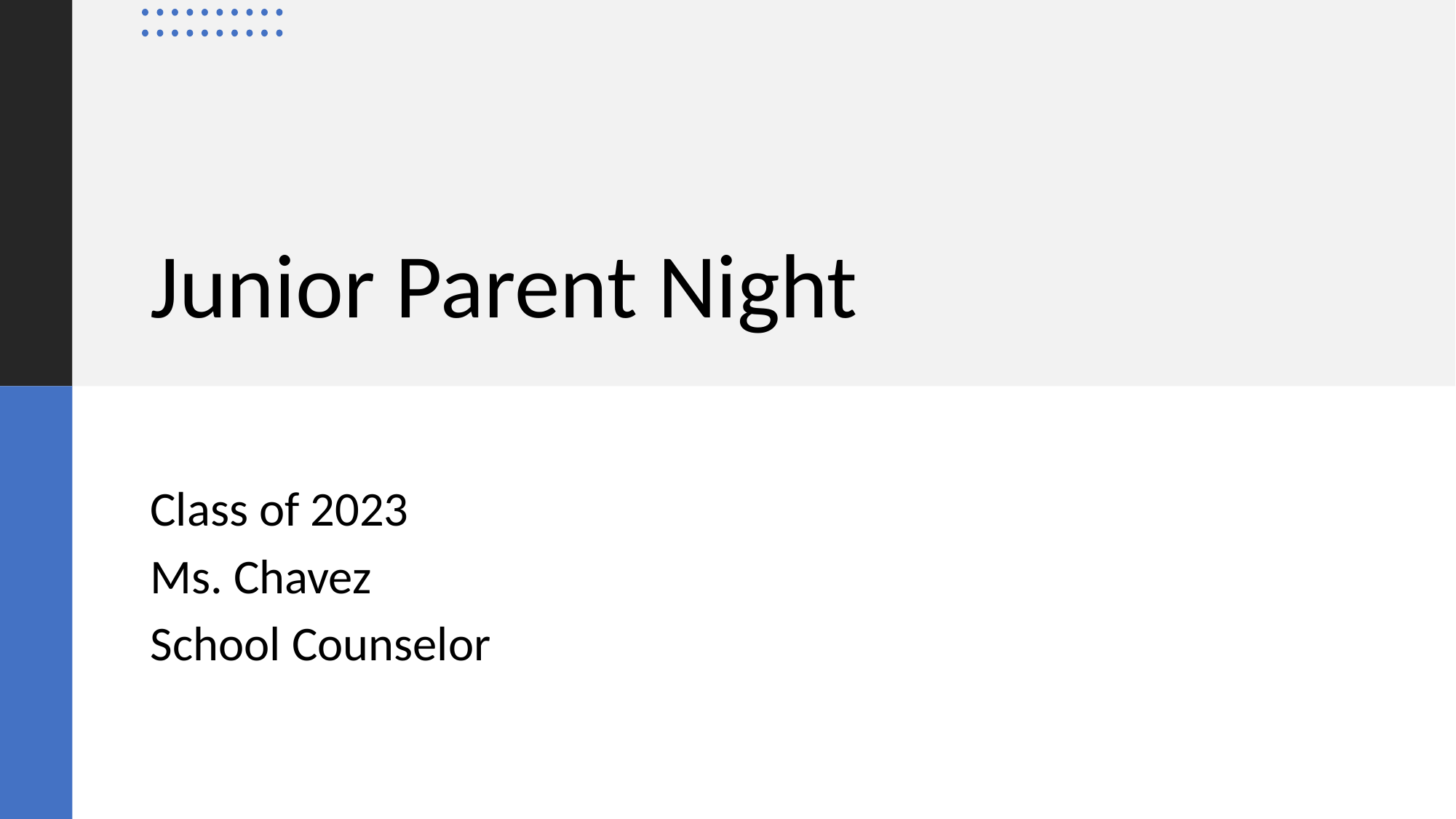

# Junior Parent Night

Class of 2023
Ms. Chavez
School Counselor